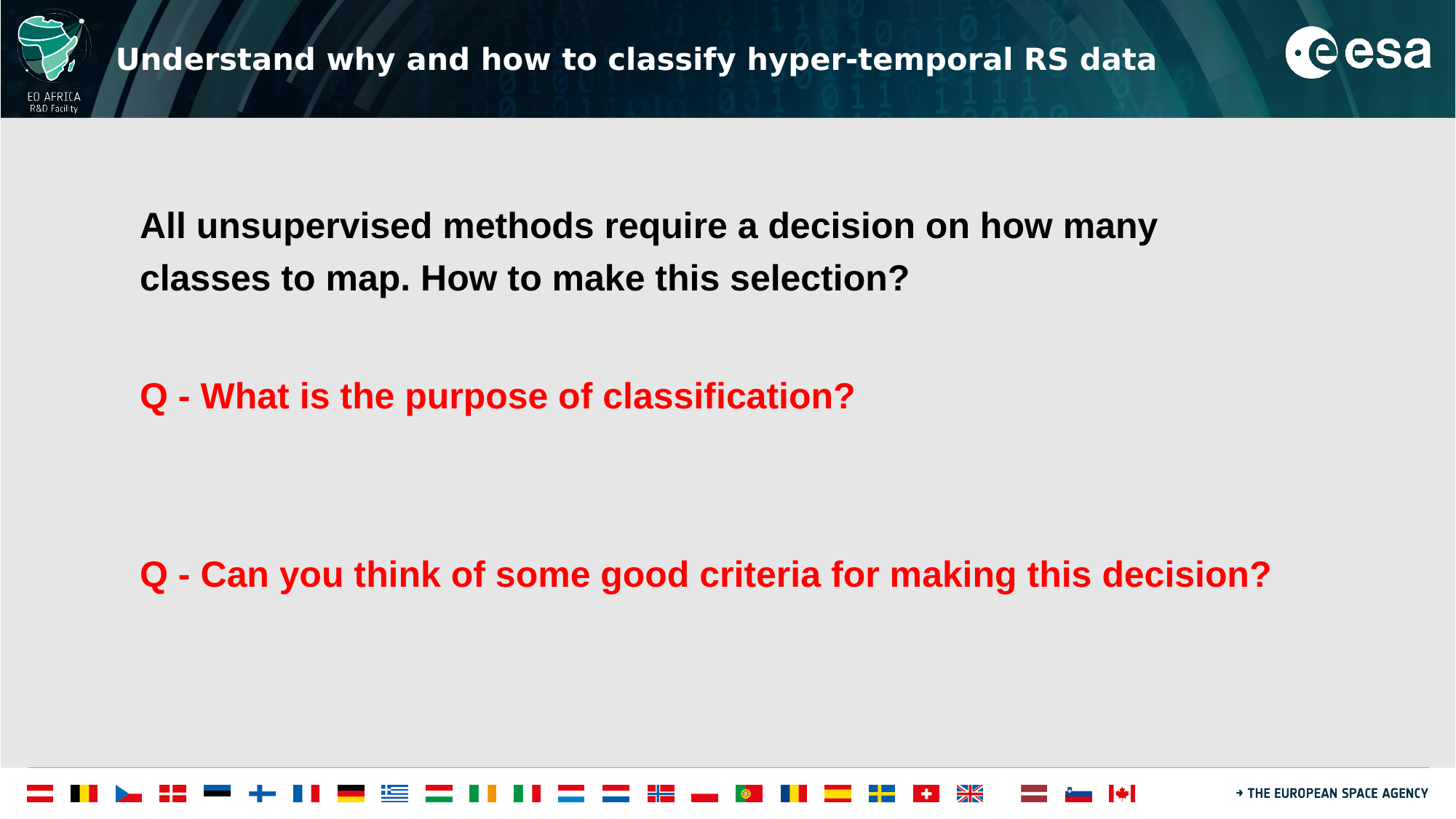

# Understand why and how to classify hyper-temporal RS data

All unsupervised methods require a decision on how many classes to map. How to make this selection?

Q - What is the purpose of classification?

Q - Can you think of some good criteria for making this decision?

12